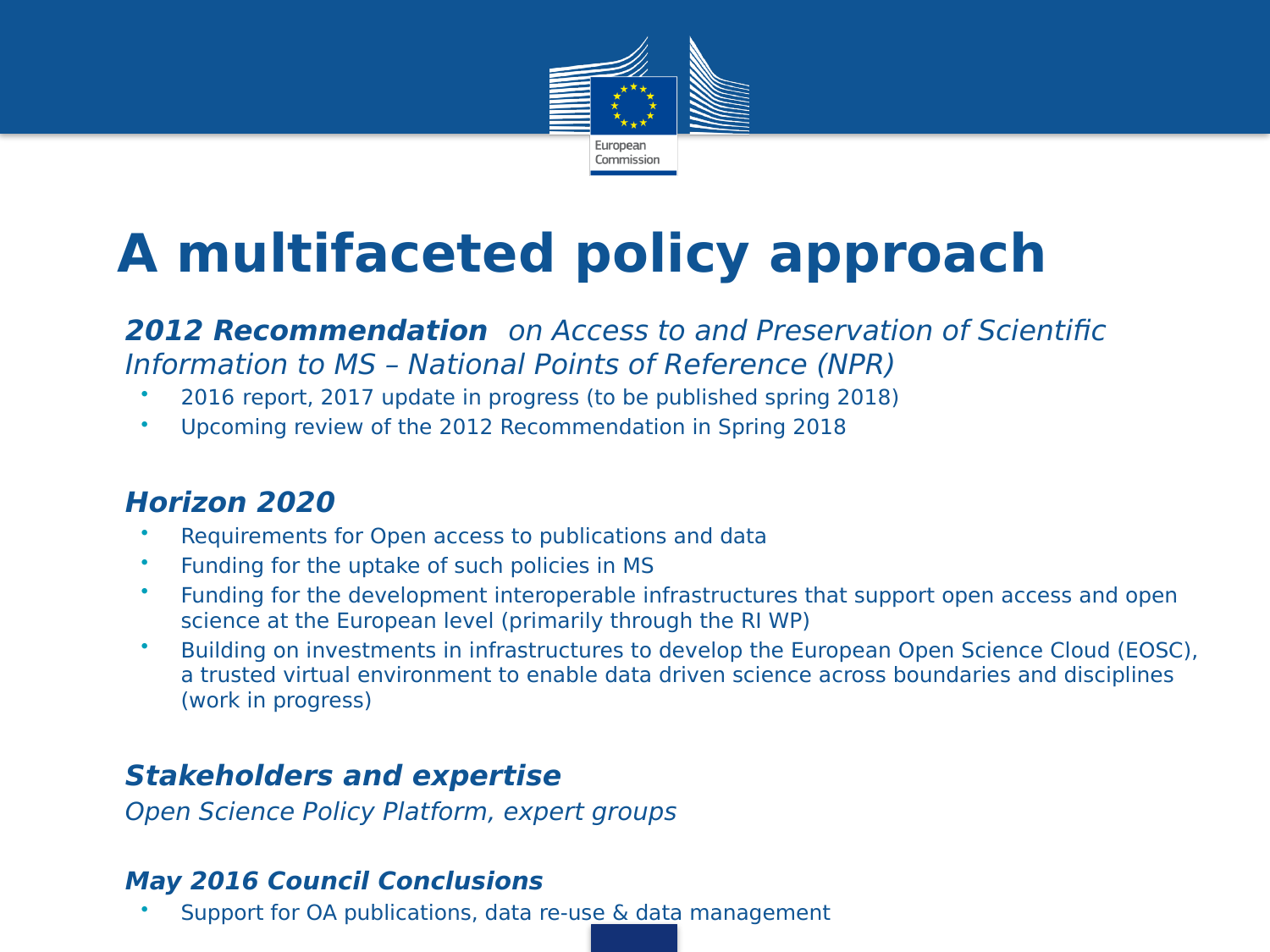

# A multifaceted policy approach
2012 Recommendation  on Access to and Preservation of Scientific Information to MS – National Points of Reference (NPR)
2016 report, 2017 update in progress (to be published spring 2018)
Upcoming review of the 2012 Recommendation in Spring 2018

Horizon 2020
Requirements for Open access to publications and data
Funding for the uptake of such policies in MS
Funding for the development interoperable infrastructures that support open access and open science at the European level (primarily through the RI WP)
Building on investments in infrastructures to develop the European Open Science Cloud (EOSC), a trusted virtual environment to enable data driven science across boundaries and disciplines (work in progress)

Stakeholders and expertise
Open Science Policy Platform, expert groups

May 2016 Council Conclusions
Support for OA publications, data re-use & data management